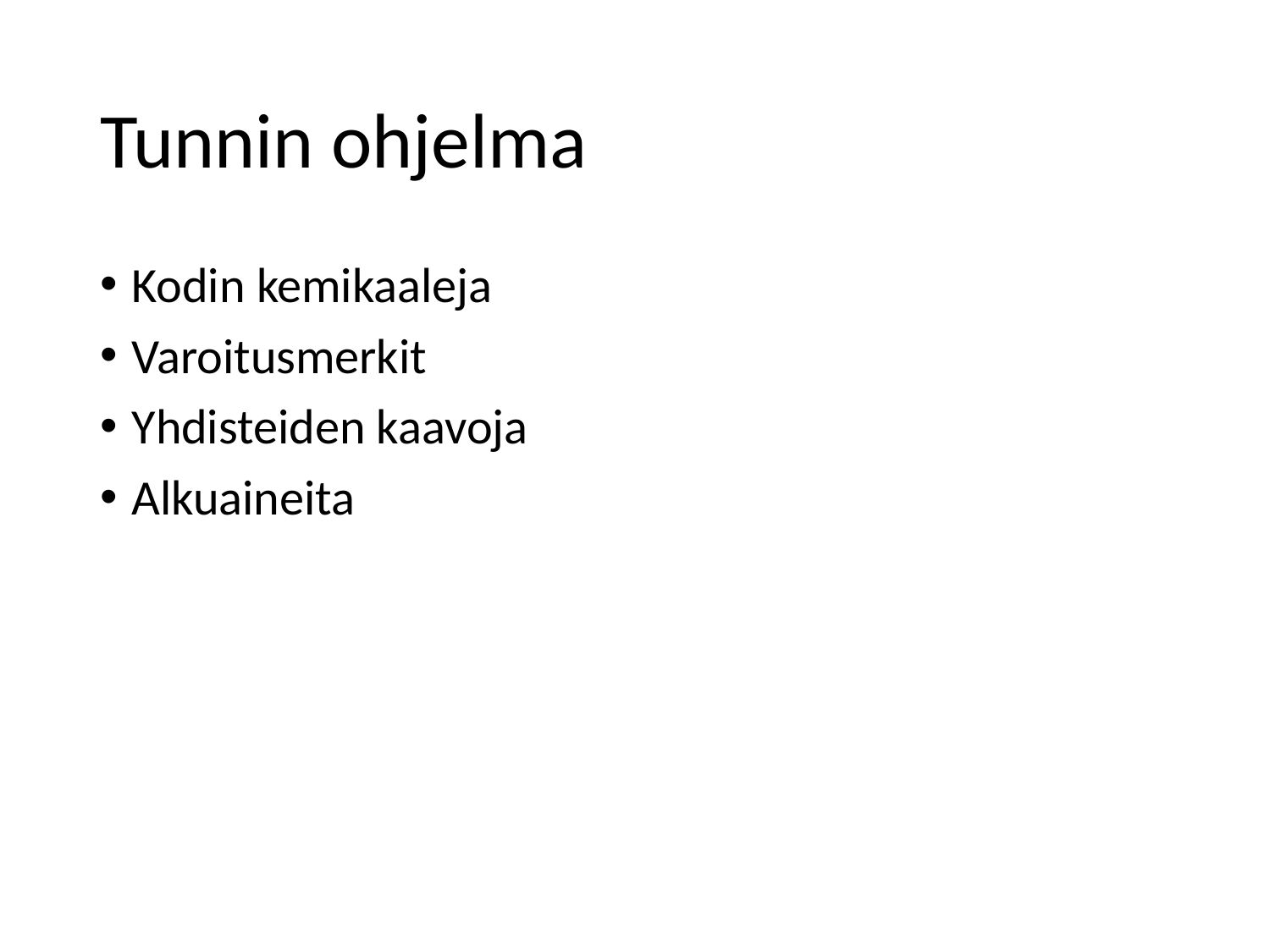

# Tunnin ohjelma
Kodin kemikaaleja
Varoitusmerkit
Yhdisteiden kaavoja
Alkuaineita